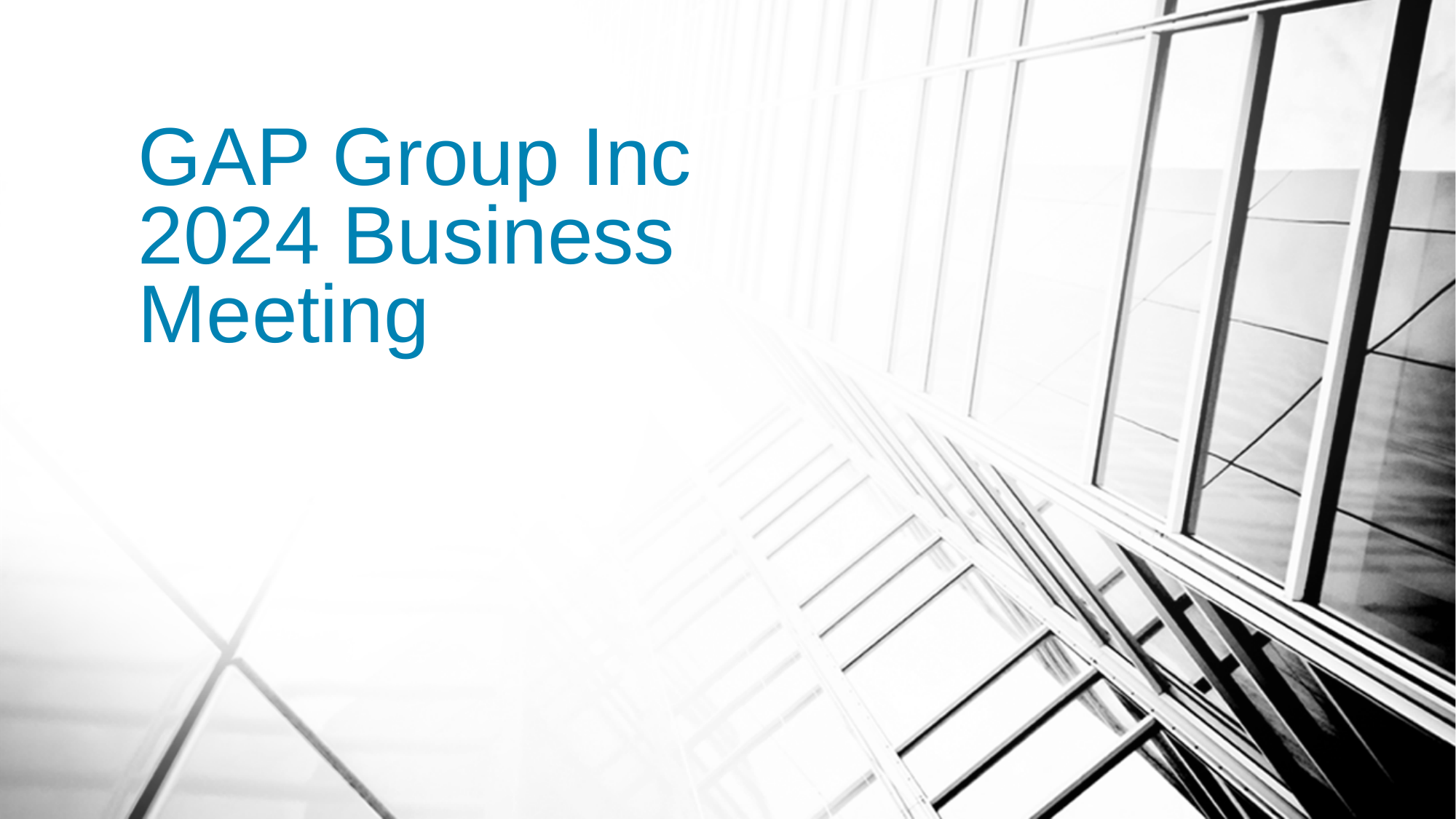

# GAP Group Inc 2024 Business Meeting